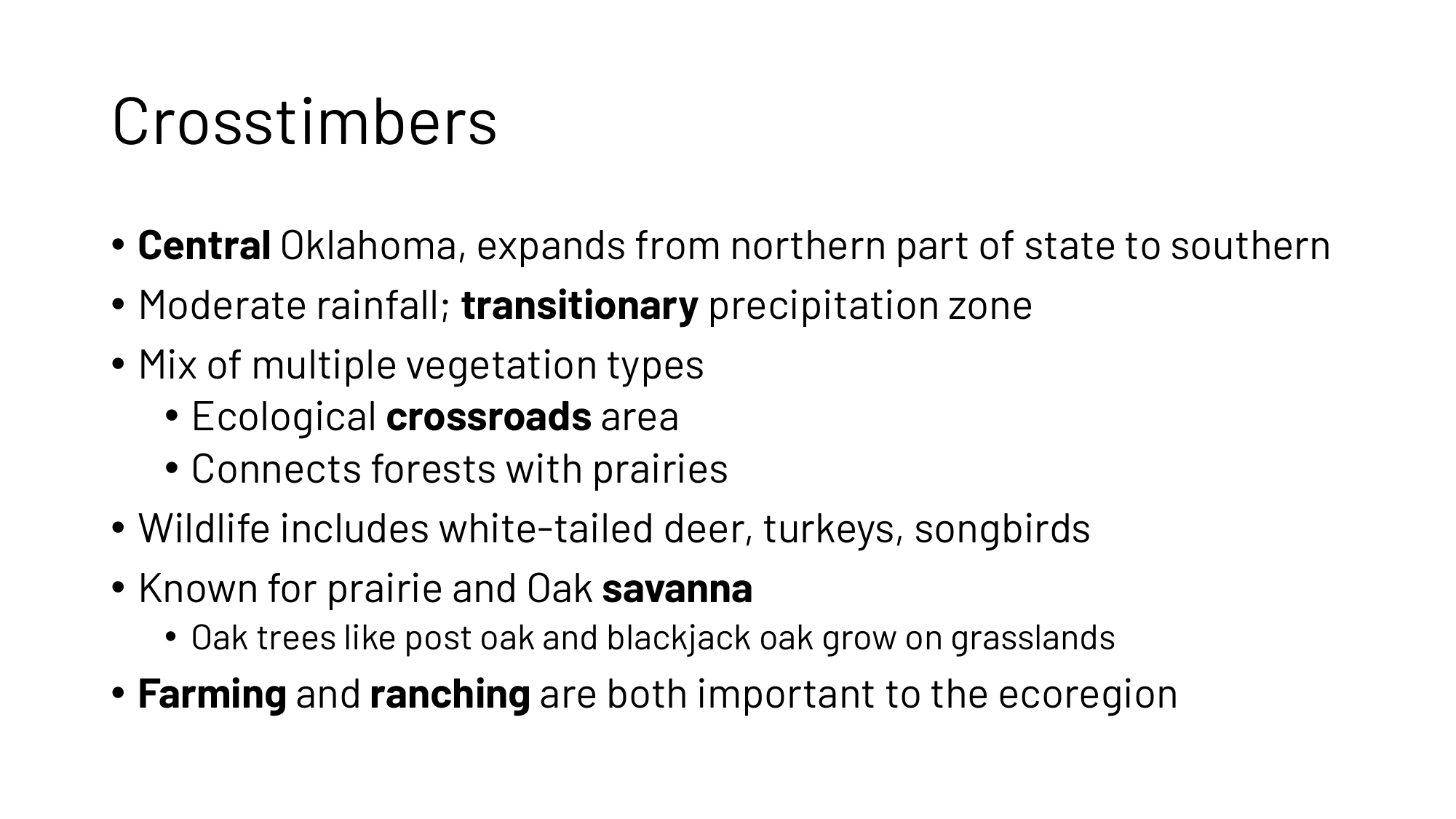

# Crosstimbers
Central Oklahoma, expands from northern part of state to southern
Moderate rainfall; transitionary precipitation zone
Mix of multiple vegetation types
Ecological crossroads area
Connects forests with prairies
Wildlife includes white-tailed deer, turkeys, songbirds
Known for prairie and Oak savanna
Oak trees like post oak and blackjack oak grow on grasslands
Farming and ranching are both important to the ecoregion